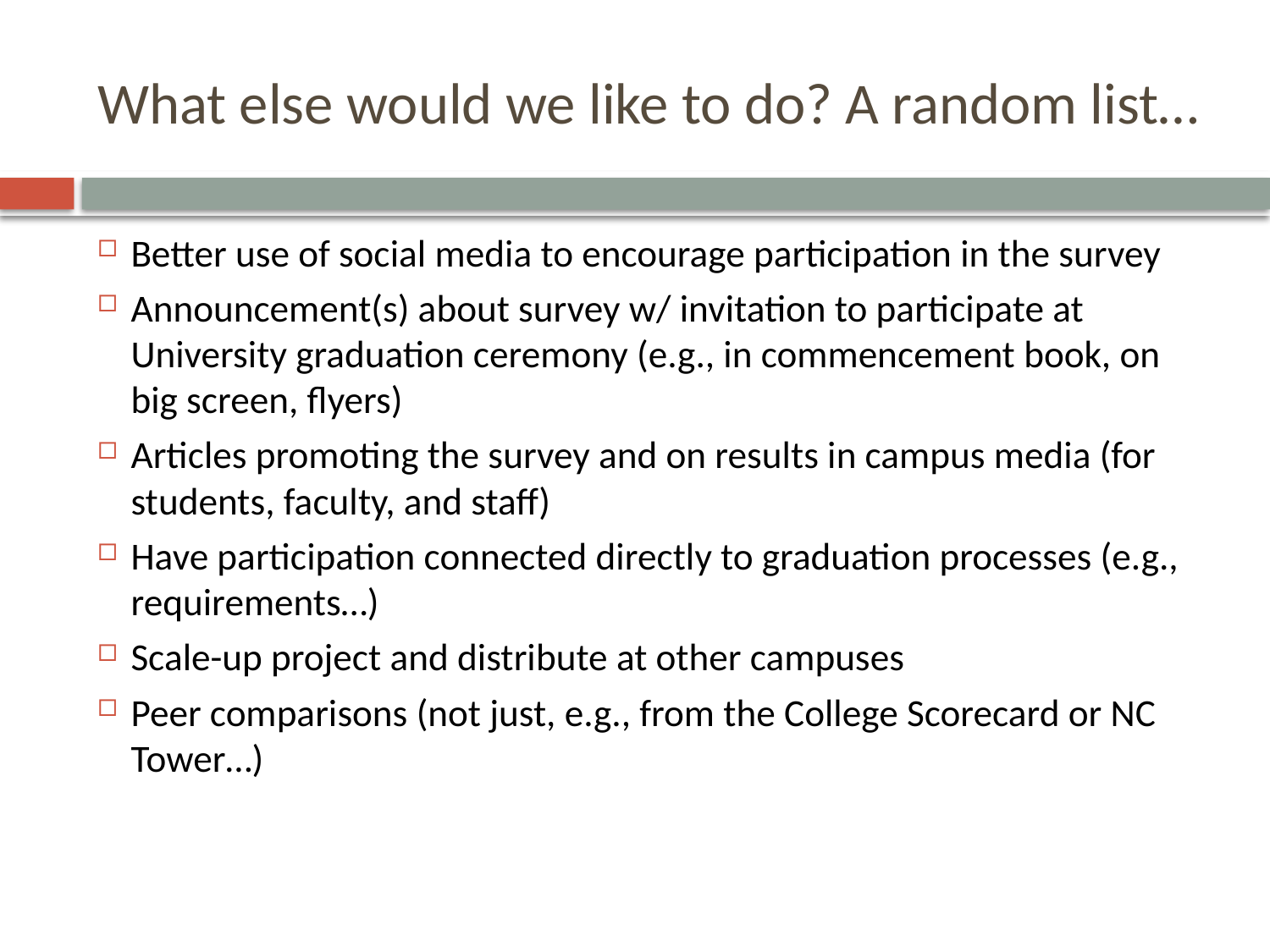

# What else would we like to do? A random list…
Better use of social media to encourage participation in the survey
Announcement(s) about survey w/ invitation to participate at University graduation ceremony (e.g., in commencement book, on big screen, flyers)
Articles promoting the survey and on results in campus media (for students, faculty, and staff)
Have participation connected directly to graduation processes (e.g., requirements…)
Scale-up project and distribute at other campuses
Peer comparisons (not just, e.g., from the College Scorecard or NC Tower…)